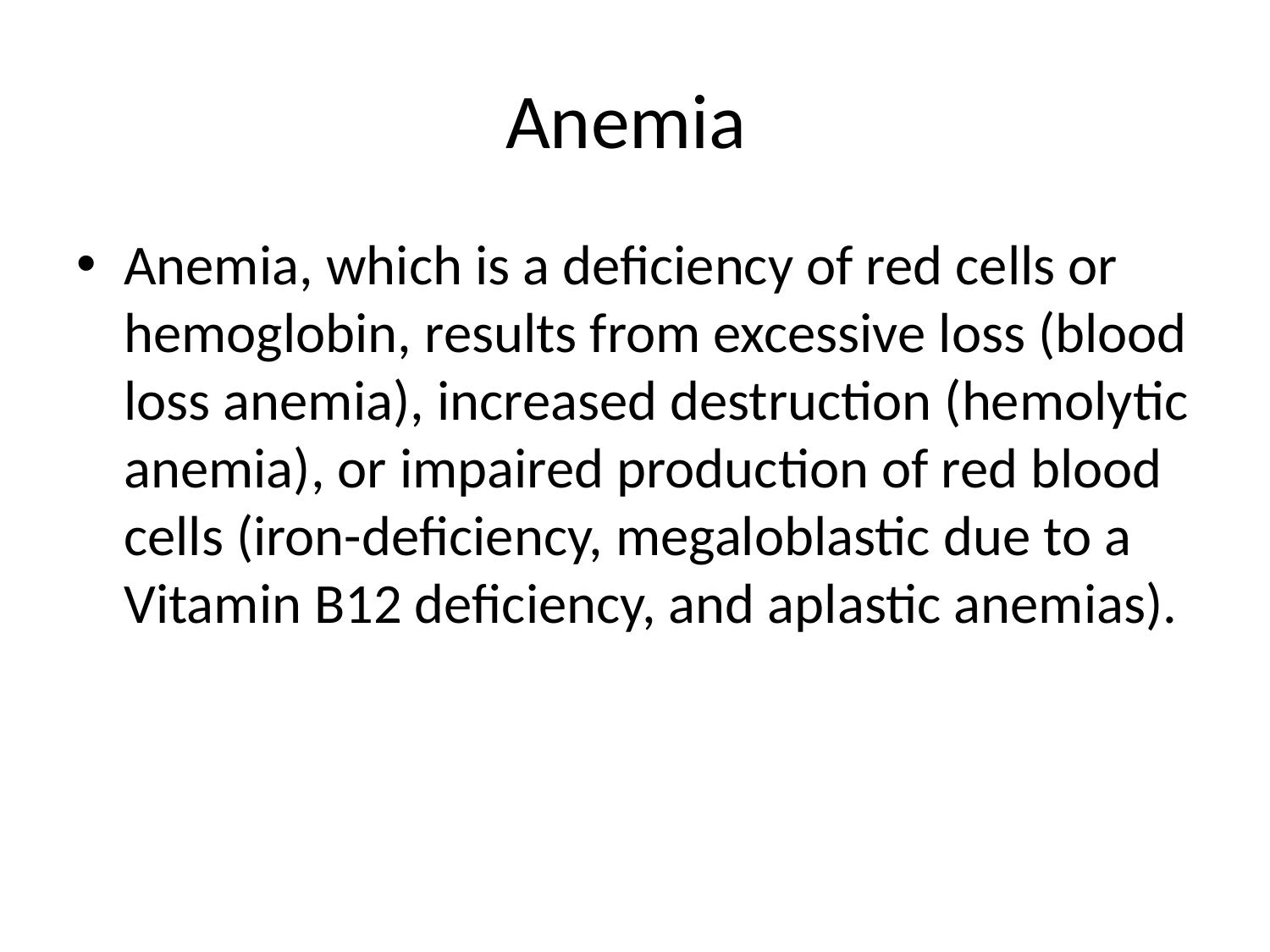

# Anemia
Anemia, which is a deficiency of red cells or hemoglobin, results from excessive loss (blood loss anemia), increased destruction (hemolytic anemia), or impaired production of red blood cells (iron-deficiency, megaloblastic due to a Vitamin B12 deficiency, and aplastic anemias).